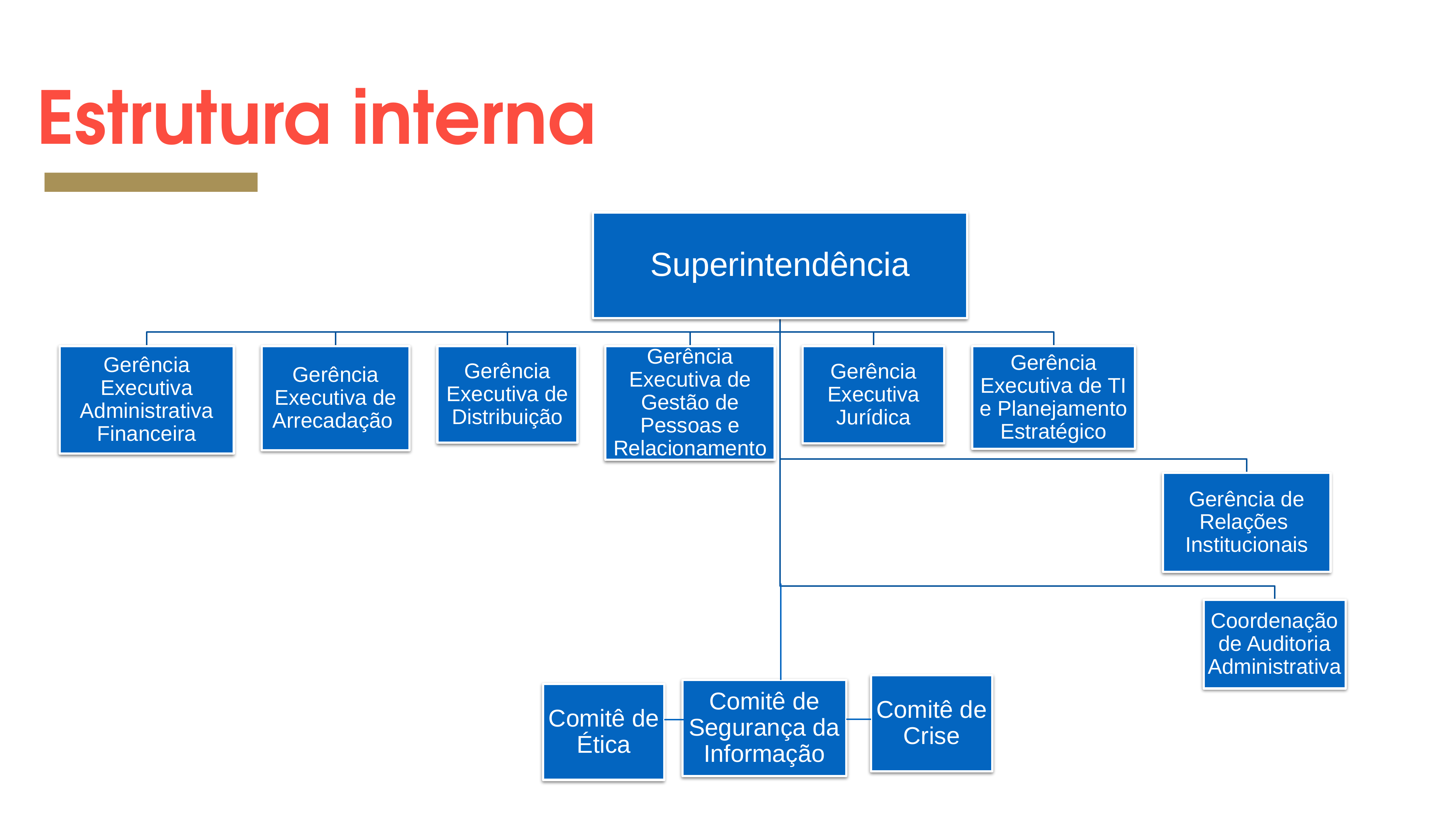

Superintendência
Gerência Executiva Administrativa Financeira
Gerência Executiva de Arrecadação
Gerência Executiva de Distribuição
Gerência Executiva de Gestão de Pessoas e Relacionamento
Gerência Executiva Jurídica
Gerência Executiva de TI e Planejamento Estratégico
Gerência de Relações  Institucionais
Coordenação de Auditoria Administrativa
Estrutura interna

Comitê de Crise

Comitê de Segurança da Informação

Comitê de Ética